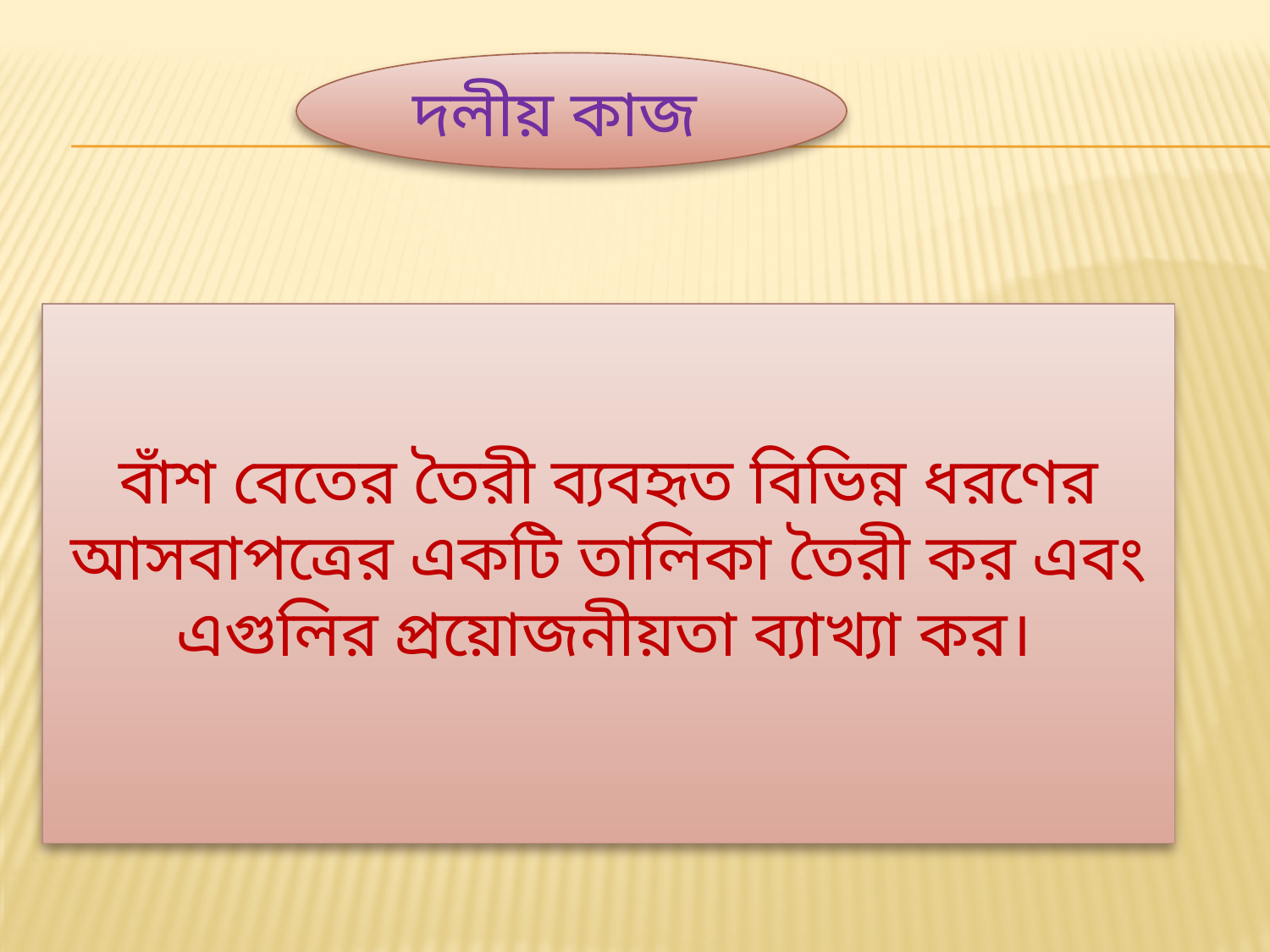

দলীয় কাজ
বাঁশ বেতের তৈরী ব্যবহৃত বিভিন্ন ধরণের আসবাপত্রের একটি তালিকা তৈরী কর এবং এগুলির প্রয়োজনীয়তা ব্যাখ্যা কর।